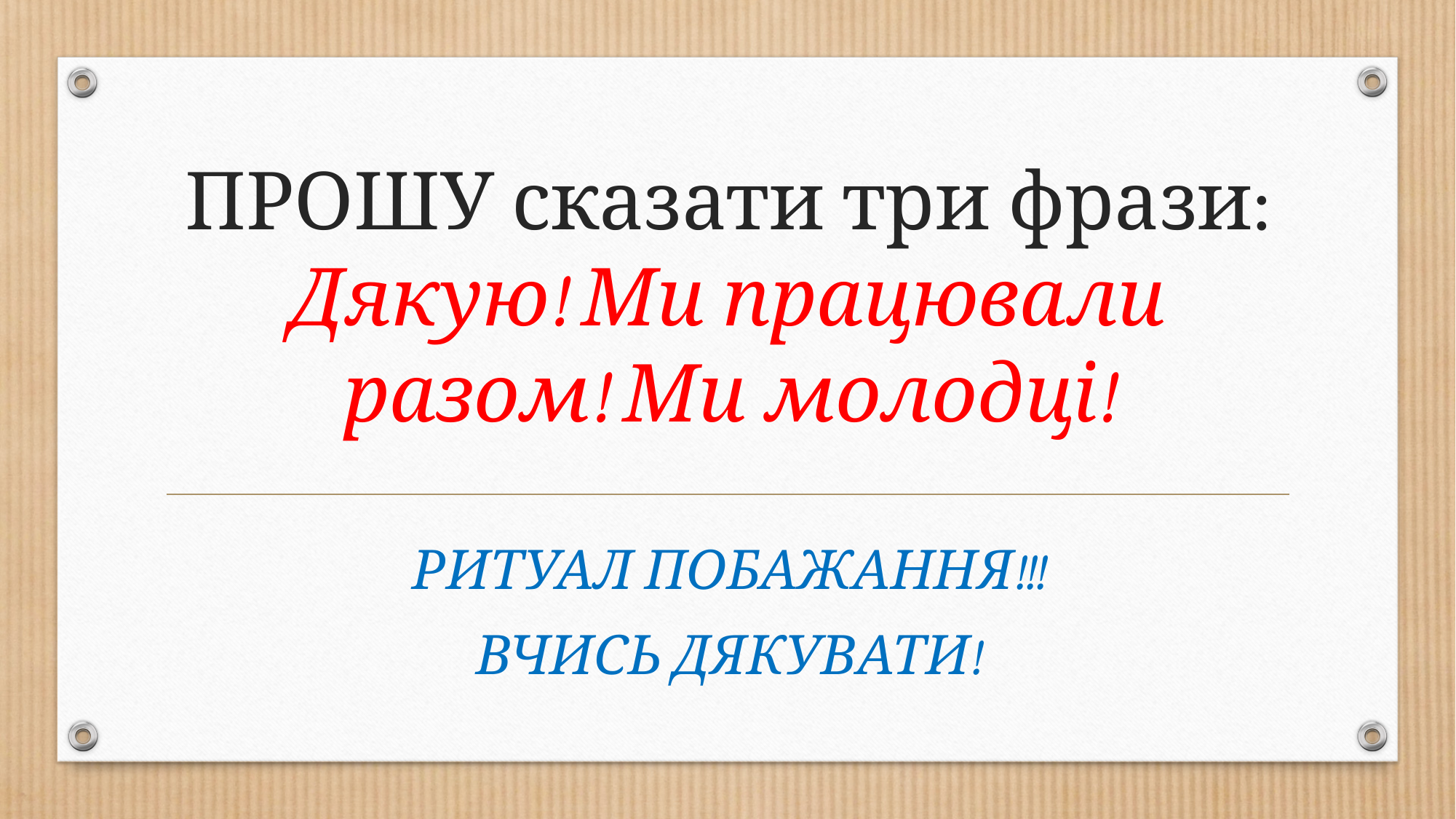

# ПРОШУ сказати три фрази: Дякую! Ми працювали разом! Ми молодці!
РИТУАЛ ПОБАЖАННЯ!!!
ВЧИСЬ ДЯКУВАТИ!